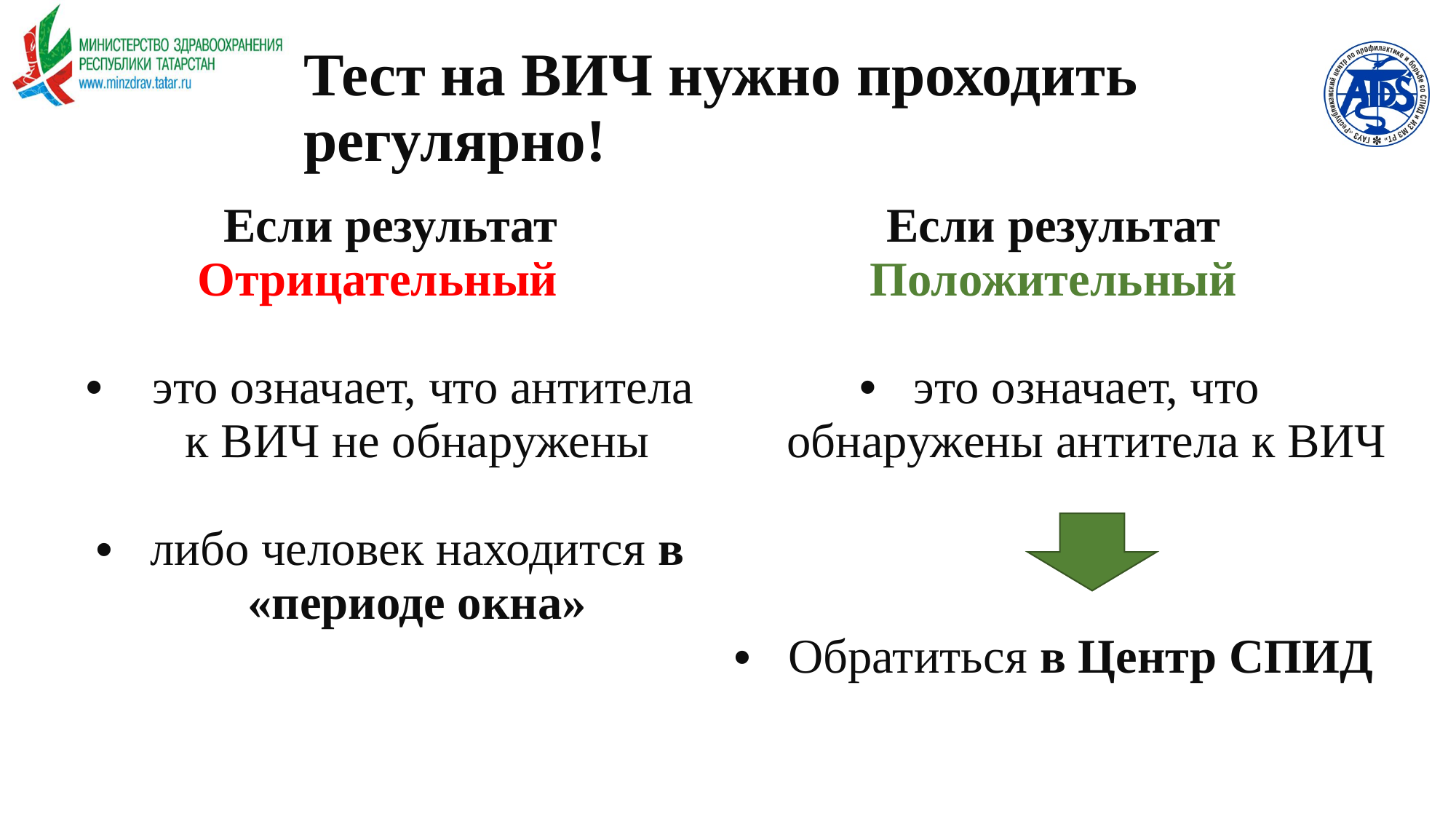

# Тест на ВИЧ нужно проходить регулярно!
| Если результат Отрицательный это означает, что антитела к ВИЧ не обнаружены либо человек находится в «периоде окна» | Если результат Положительный это означает, что обнаружены антитела к ВИЧ Обратиться в Центр СПИД |
| --- | --- |

15